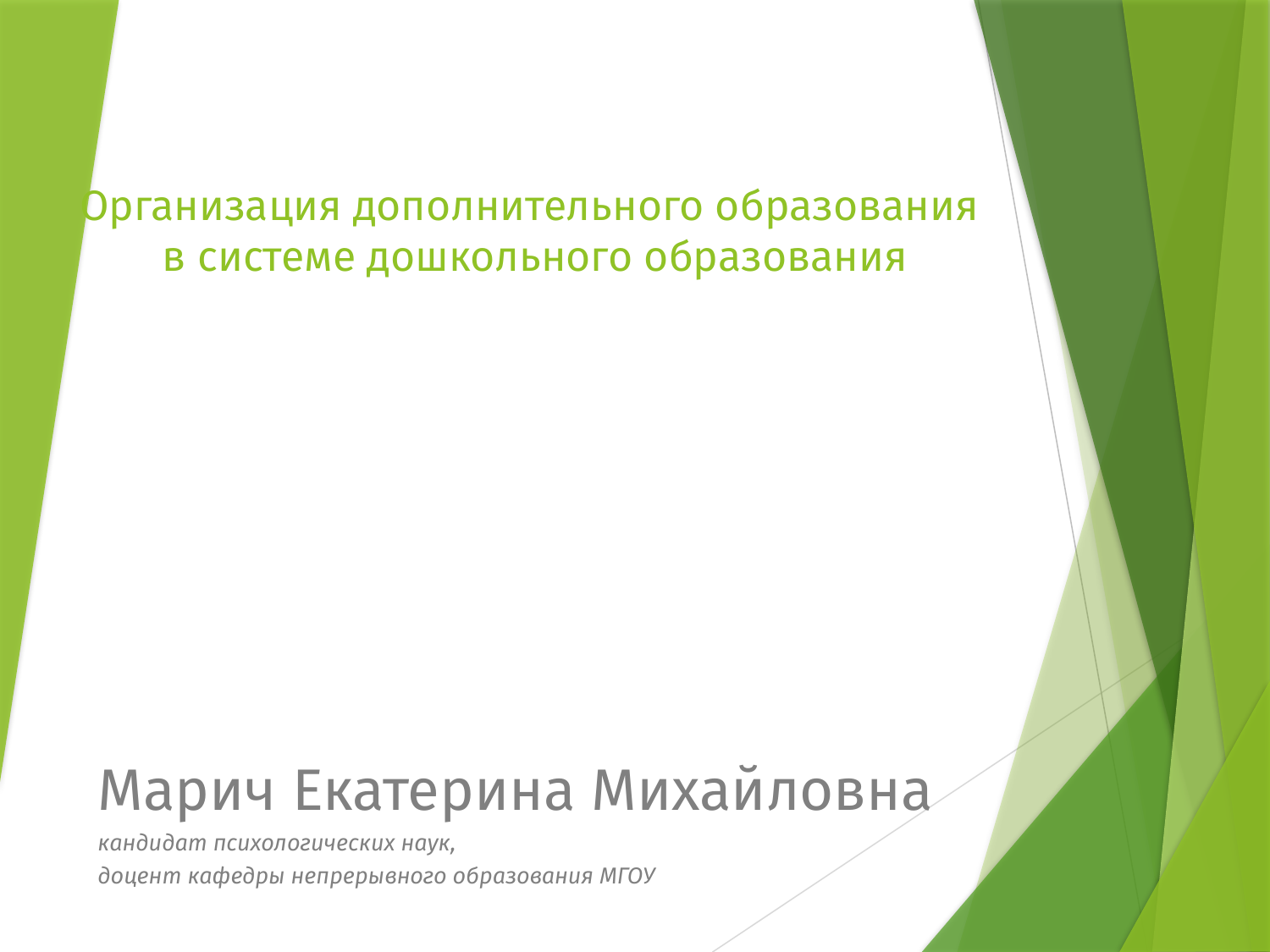

# Организация дополнительного образования в системе дошкольного образования
Марич Екатерина Михайловна
кандидат психологических наук,
доцент кафедры непрерывного образования МГОУ